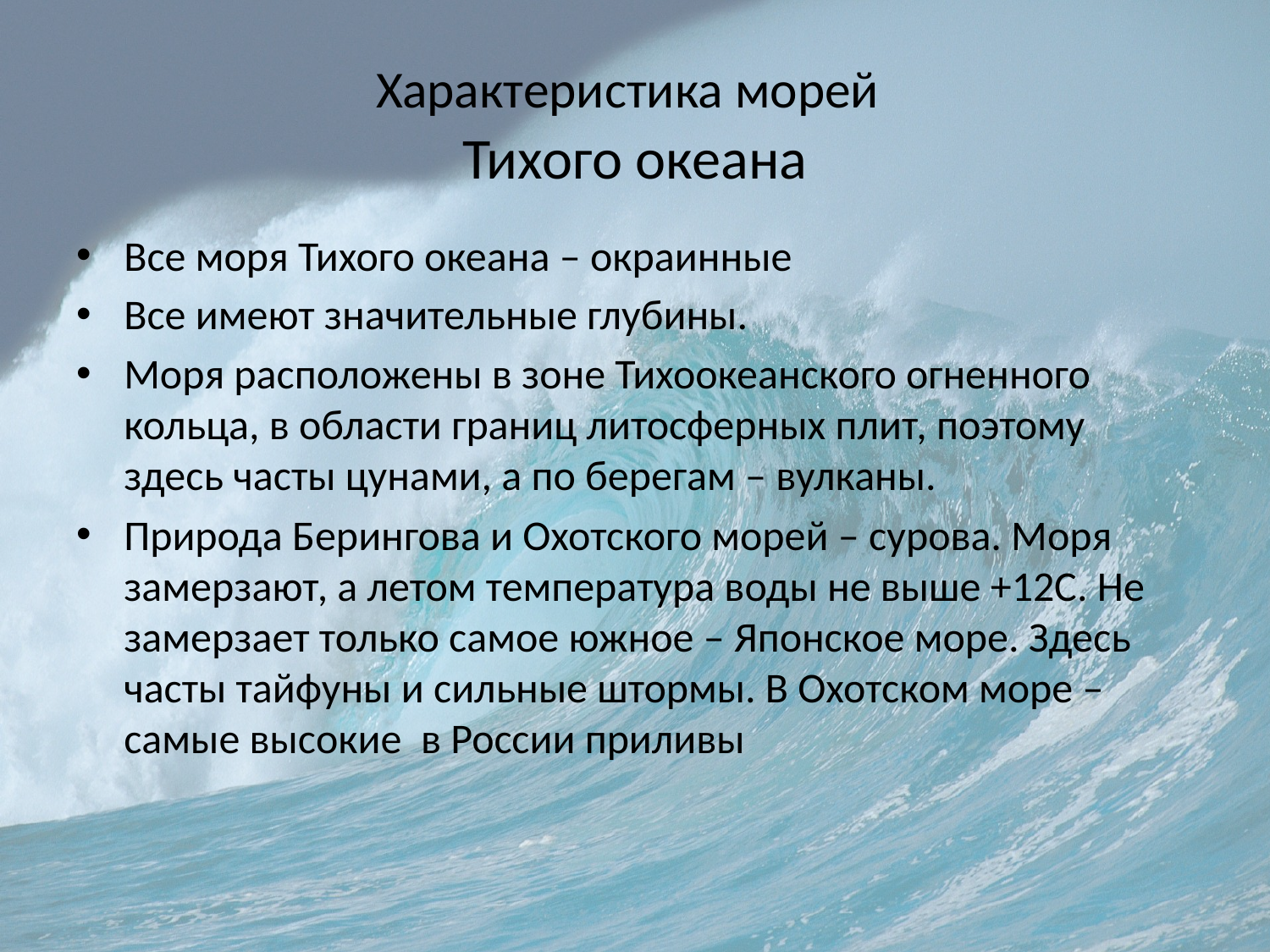

# Характеристика морей Тихого океана
Все моря Тихого океана – окраинные
Все имеют значительные глубины.
Моря расположены в зоне Тихоокеанского огненного кольца, в области границ литосферных плит, поэтому здесь часты цунами, а по берегам – вулканы.
Природа Берингова и Охотского морей – сурова. Моря замерзают, а летом температура воды не выше +12С. Не замерзает только самое южное – Японское море. Здесь часты тайфуны и сильные штормы. В Охотском море – самые высокие  в России приливы